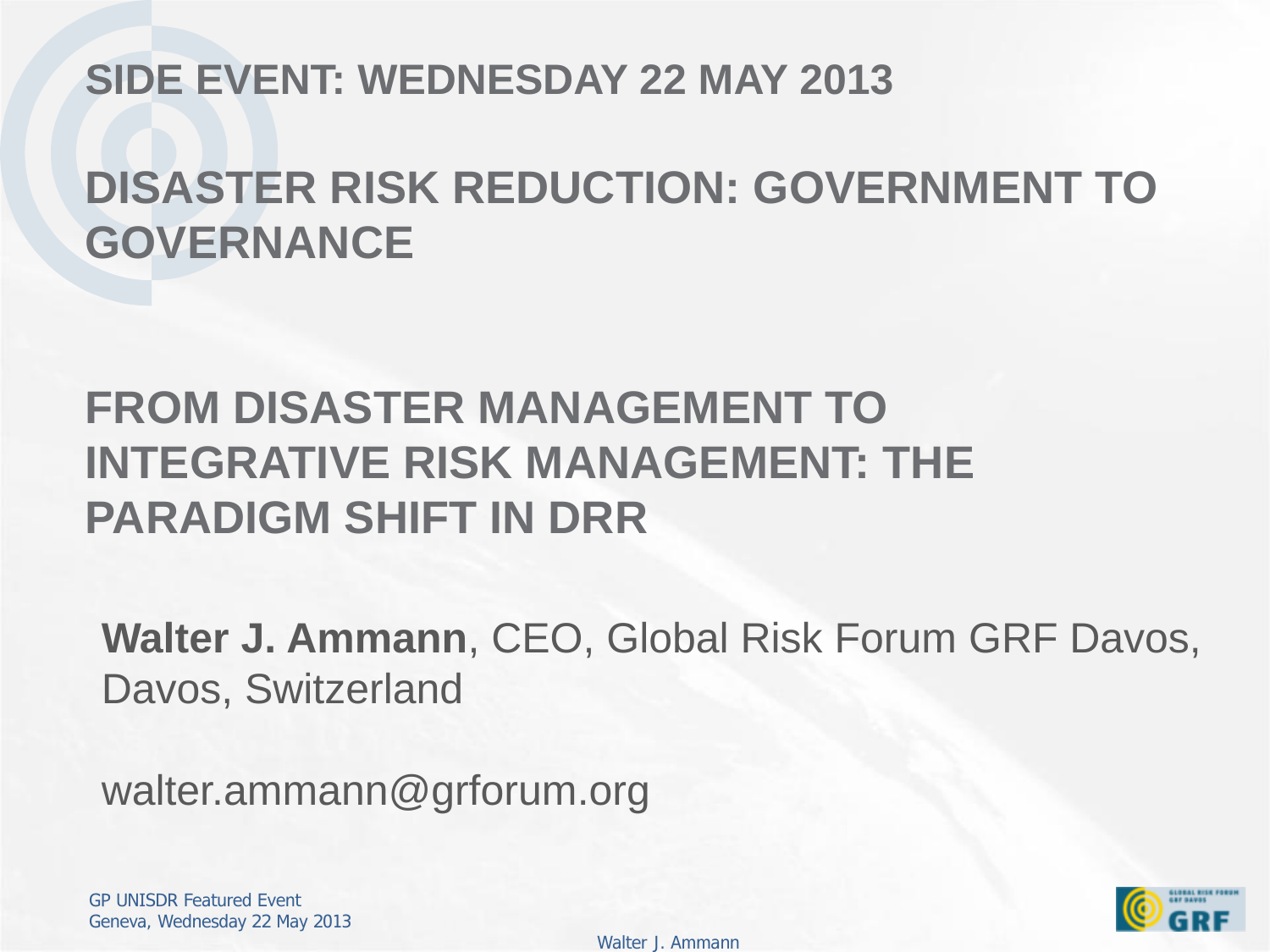

# SiDe Event: Wednesday 22 May 2013 disaster risk reduction: government to governance From Disaster Management to integrative risk management: The paradigm shift in DRR

Walter J. Ammann, CEO, Global Risk Forum GRF Davos, Davos, Switzerland

walter.ammann@grforum.org